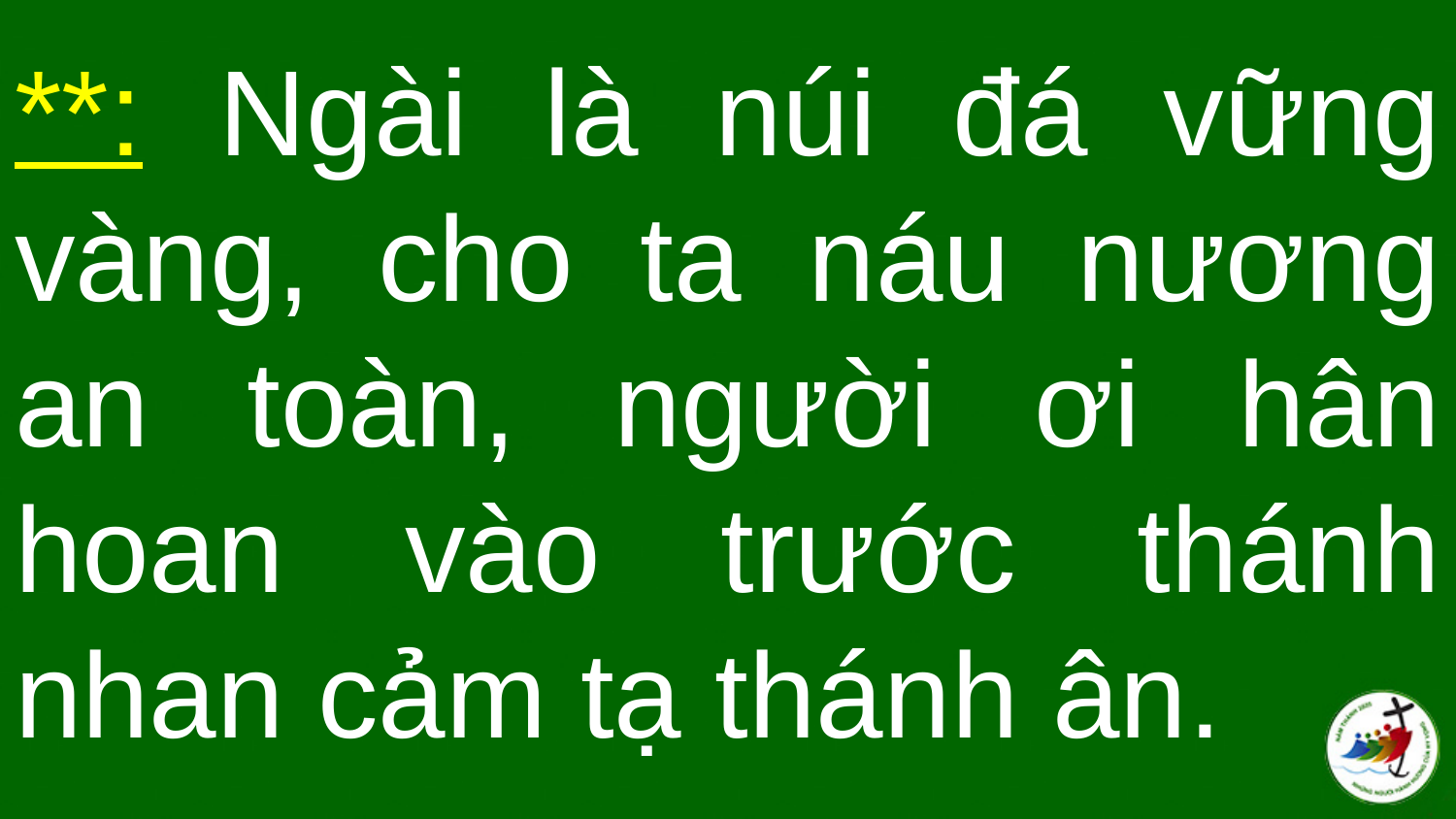

# **: Ngài là núi đá vững vàng, cho ta náu nương an toàn, người ơi hân hoan vào trước thánh nhan cảm tạ thánh ân.